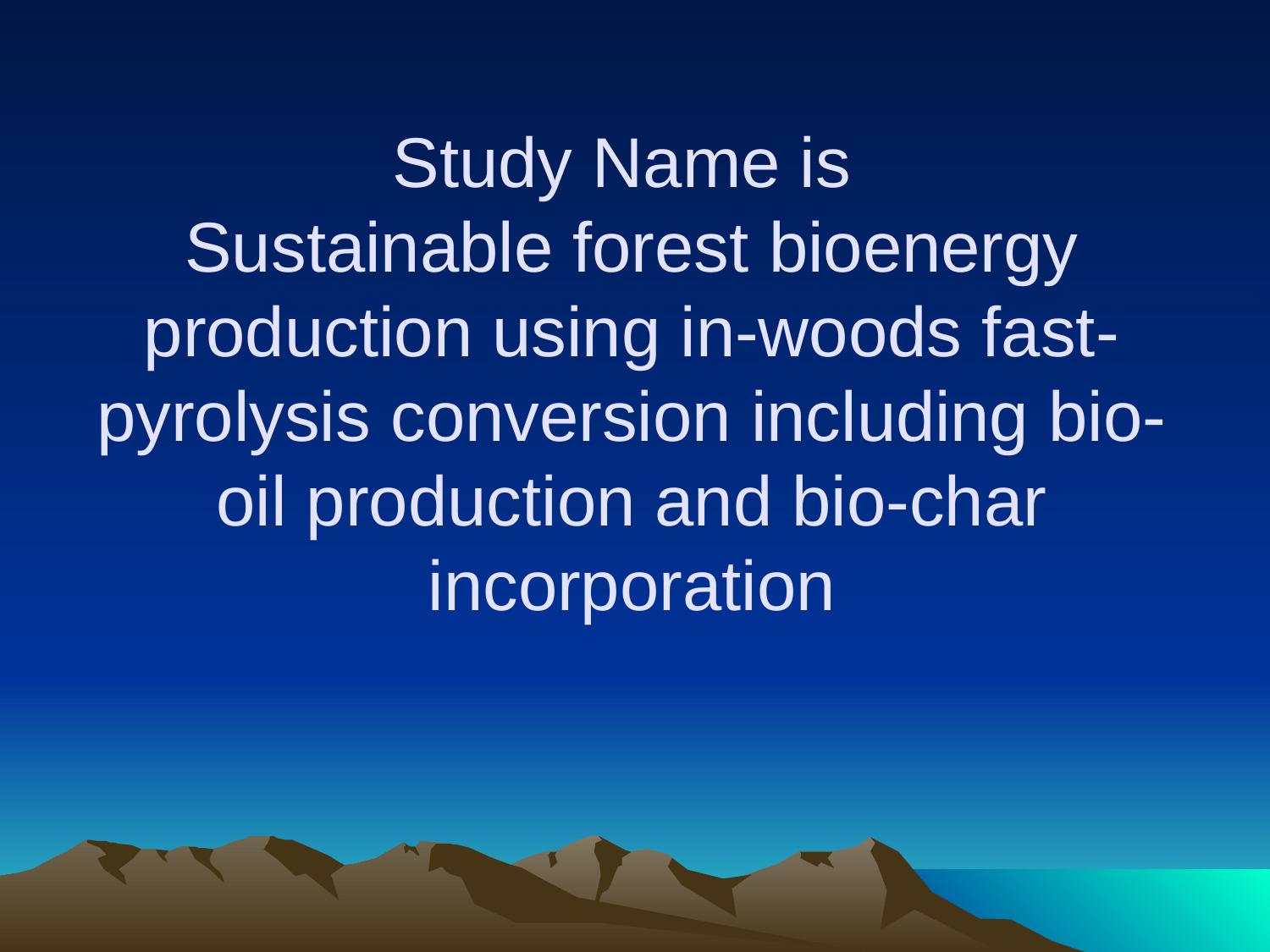

# Study Name is Sustainable forest bioenergy production using in-woods fast-pyrolysis conversion including bio-oil production and bio-char incorporation